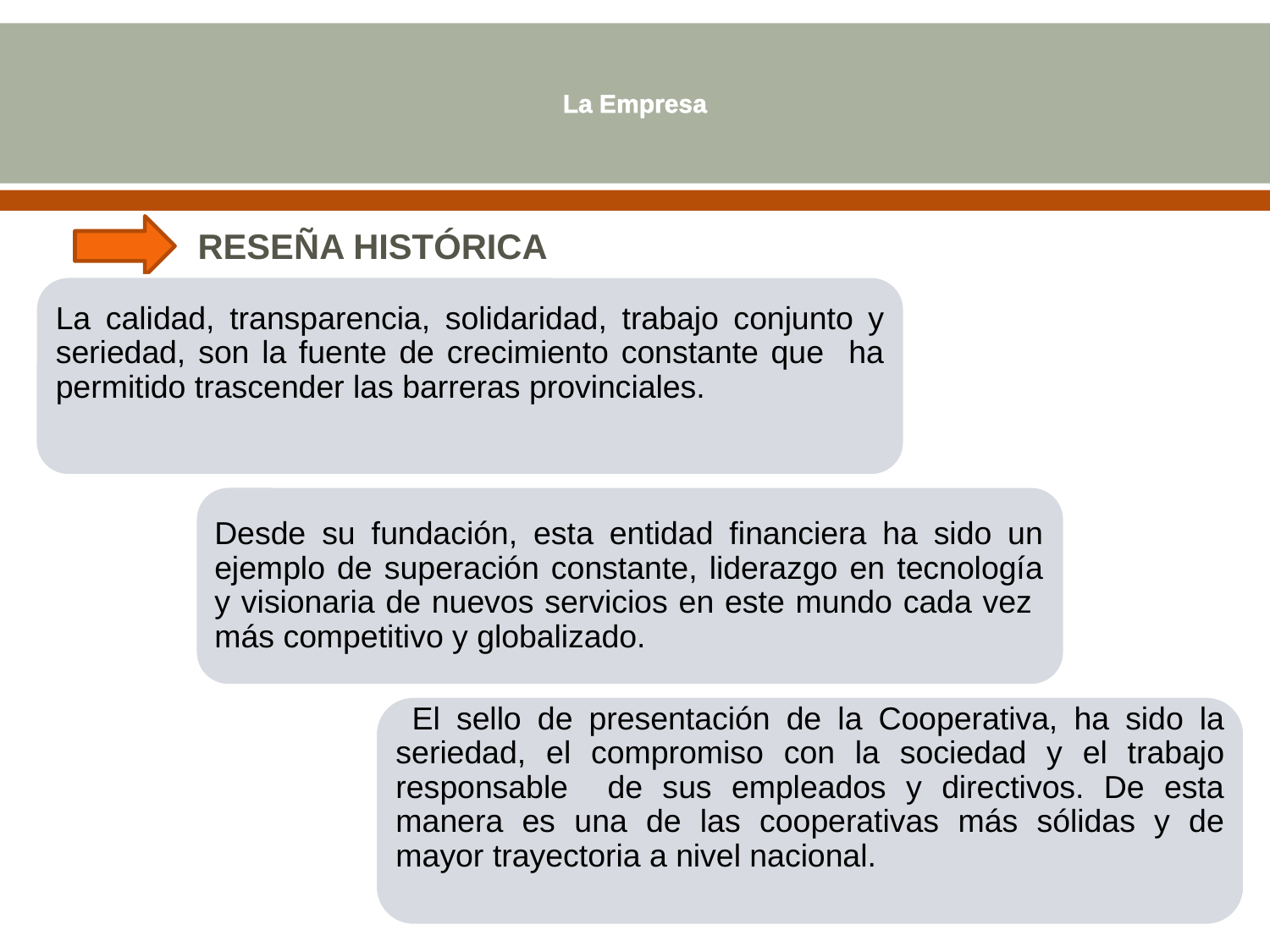

# La Empresa

Reseña Histórica

La calidad, transparencia, solidaridad, trabajo conjunto y seriedad, son la fuente de crecimiento constante que  ha permitido trascender las barreras provinciales.

Desde su fundación, esta entidad financiera ha sido un ejemplo de superación constante, liderazgo en tecnología y visionaria de nuevos servicios en este mundo cada vez  más competitivo y globalizado.

 El sello de presentación de la Cooperativa, ha sido la seriedad, el compromiso con la sociedad y el trabajo responsable  de sus empleados y directivos. De esta manera es una de las cooperativas más sólidas y de mayor trayectoria a nivel nacional.